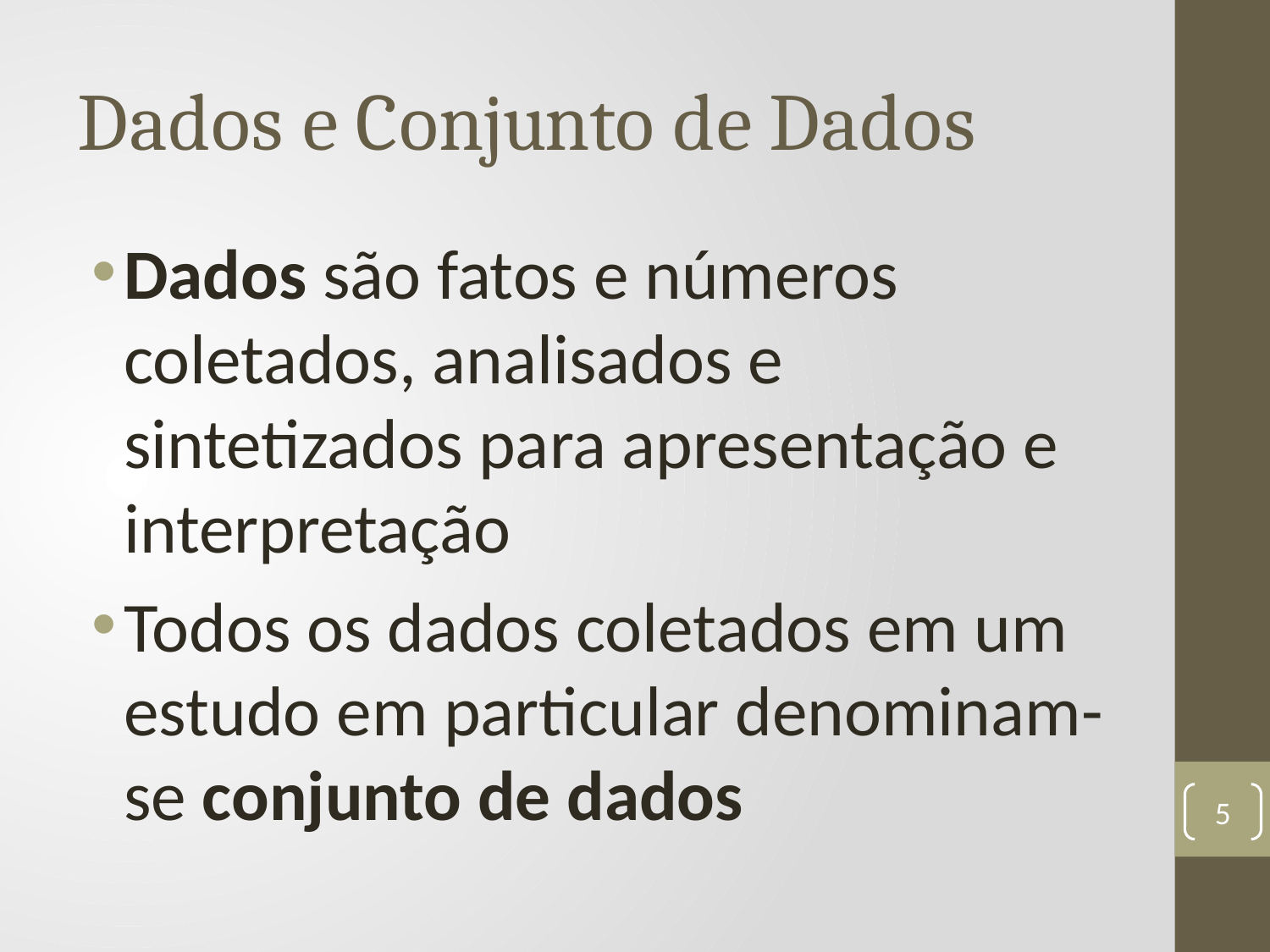

# Dados e Conjunto de Dados
Dados são fatos e números coletados, analisados e sintetizados para apresentação e interpretação
Todos os dados coletados em um estudo em particular denominam-se conjunto de dados

5